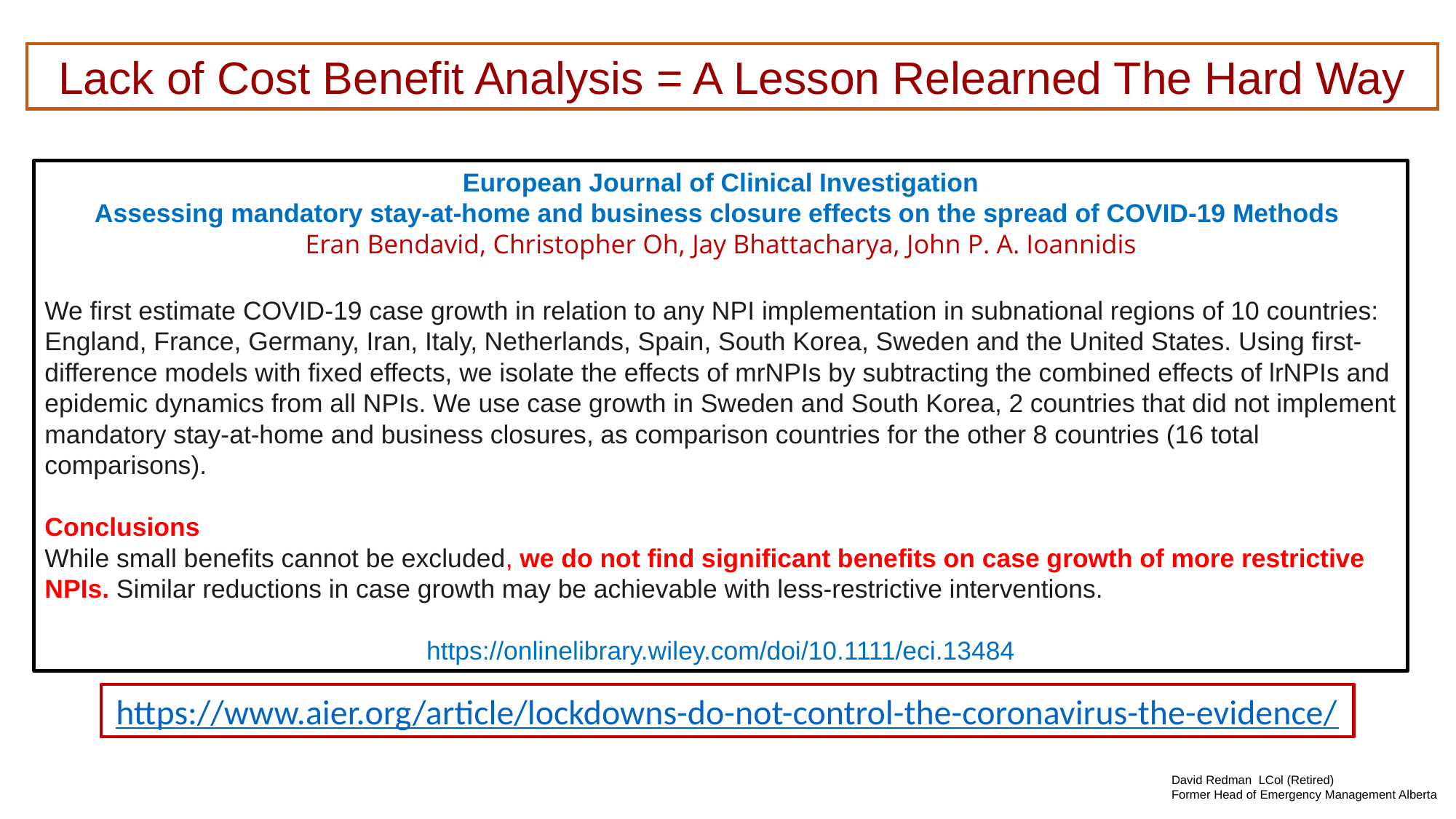

Lack of Cost Benefit Analysis = A Lesson Relearned The Hard Way
European Journal of Clinical Investigation
Assessing mandatory stay‐at‐home and business closure effects on the spread of COVID‐19 Methods
Eran Bendavid, Christopher Oh, Jay Bhattacharya, John P. A. Ioannidis

We first estimate COVID‐19 case growth in relation to any NPI implementation in subnational regions of 10 countries: England, France, Germany, Iran, Italy, Netherlands, Spain, South Korea, Sweden and the United States. Using first‐difference models with fixed effects, we isolate the effects of mrNPIs by subtracting the combined effects of lrNPIs and epidemic dynamics from all NPIs. We use case growth in Sweden and South Korea, 2 countries that did not implement mandatory stay‐at‐home and business closures, as comparison countries for the other 8 countries (16 total comparisons).

Conclusions
While small benefits cannot be excluded, we do not find significant benefits on case growth of more restrictive NPIs. Similar reductions in case growth may be achievable with less‐restrictive interventions.

https://onlinelibrary.wiley.com/doi/10.1111/eci.13484
https://www.aier.org/article/lockdowns-do-not-control-the-coronavirus-the-evidence/
David Redman  LCol (Retired)
Former Head of Emergency Management Alberta